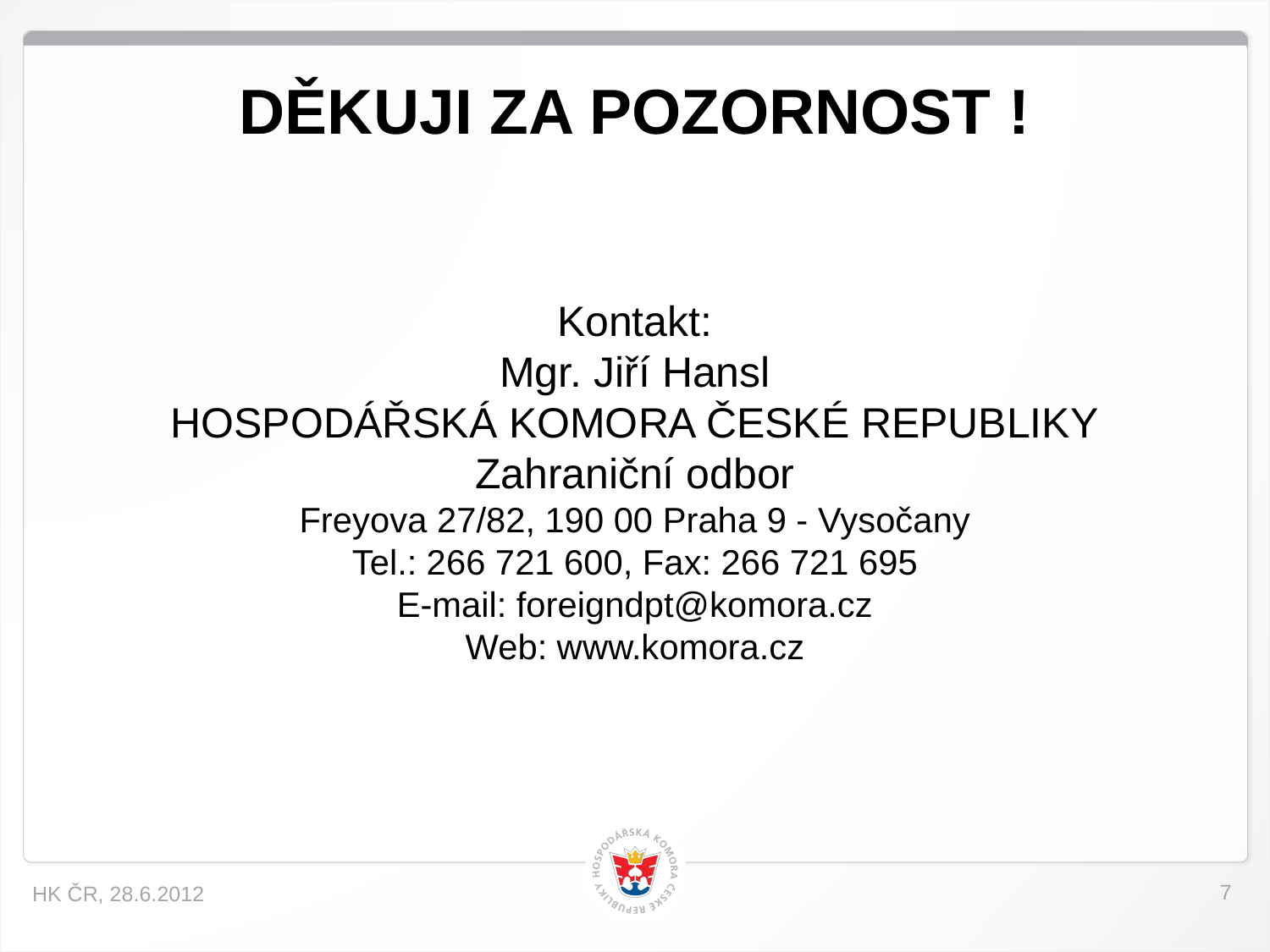

# DĚKUJI ZA POZORNOST !

Kontakt:
Mgr. Jiří Hansl
HOSPODÁŘSKÁ KOMORA ČESKÉ REPUBLIKY
Zahraniční odbor
Freyova 27/82, 190 00 Praha 9 - Vysočany
Tel.: 266 721 600, Fax: 266 721 695
E-mail: foreigndpt@komora.cz
Web: www.komora.cz